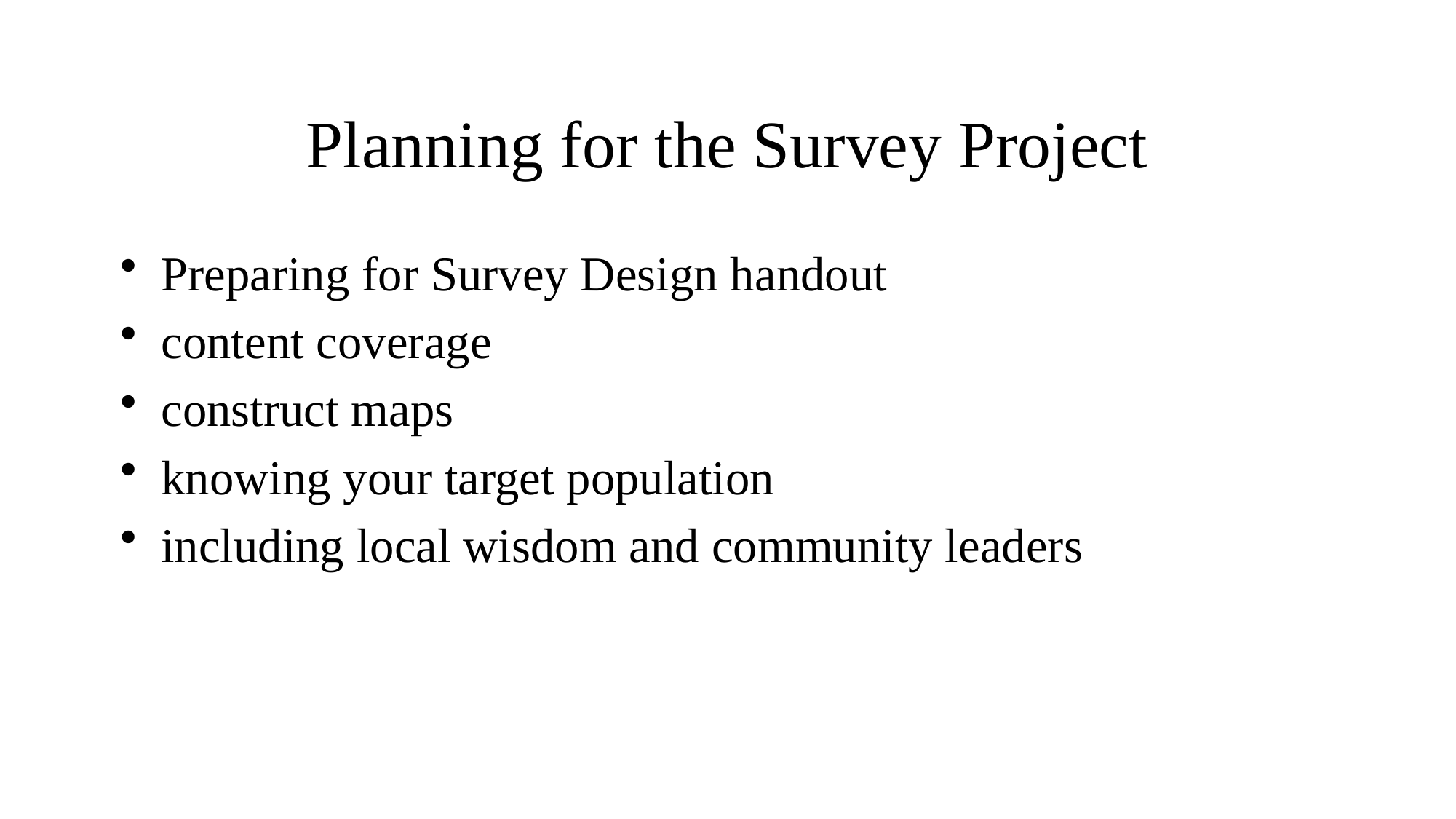

# Planning for the Survey Project
Preparing for Survey Design handout
content coverage
construct maps
knowing your target population
including local wisdom and community leaders